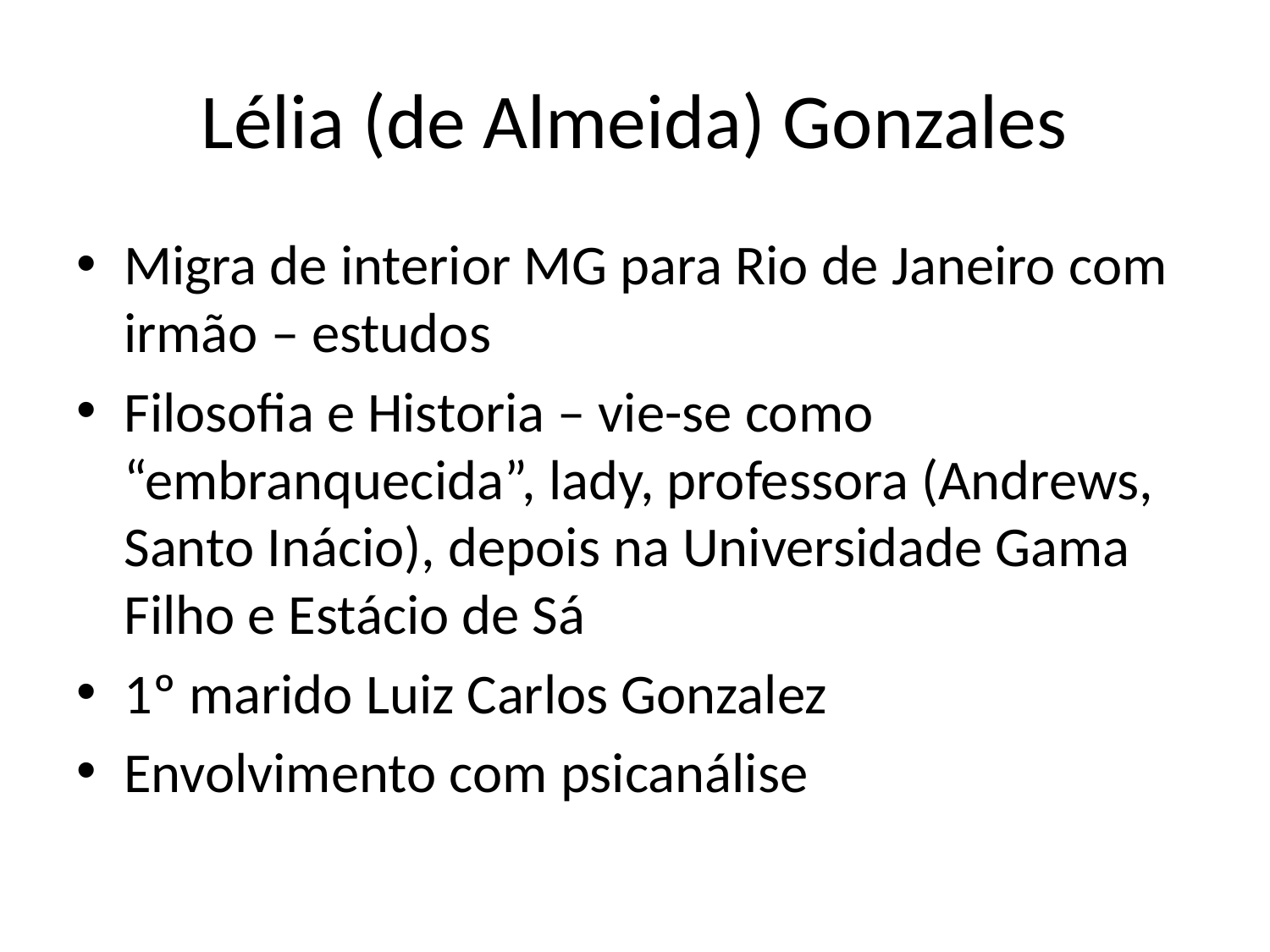

# Lélia (de Almeida) Gonzales
Migra de interior MG para Rio de Janeiro com irmão – estudos
Filosofia e Historia – vie-se como “embranquecida”, lady, professora (Andrews, Santo Inácio), depois na Universidade Gama Filho e Estácio de Sá
1º marido Luiz Carlos Gonzalez
Envolvimento com psicanálise